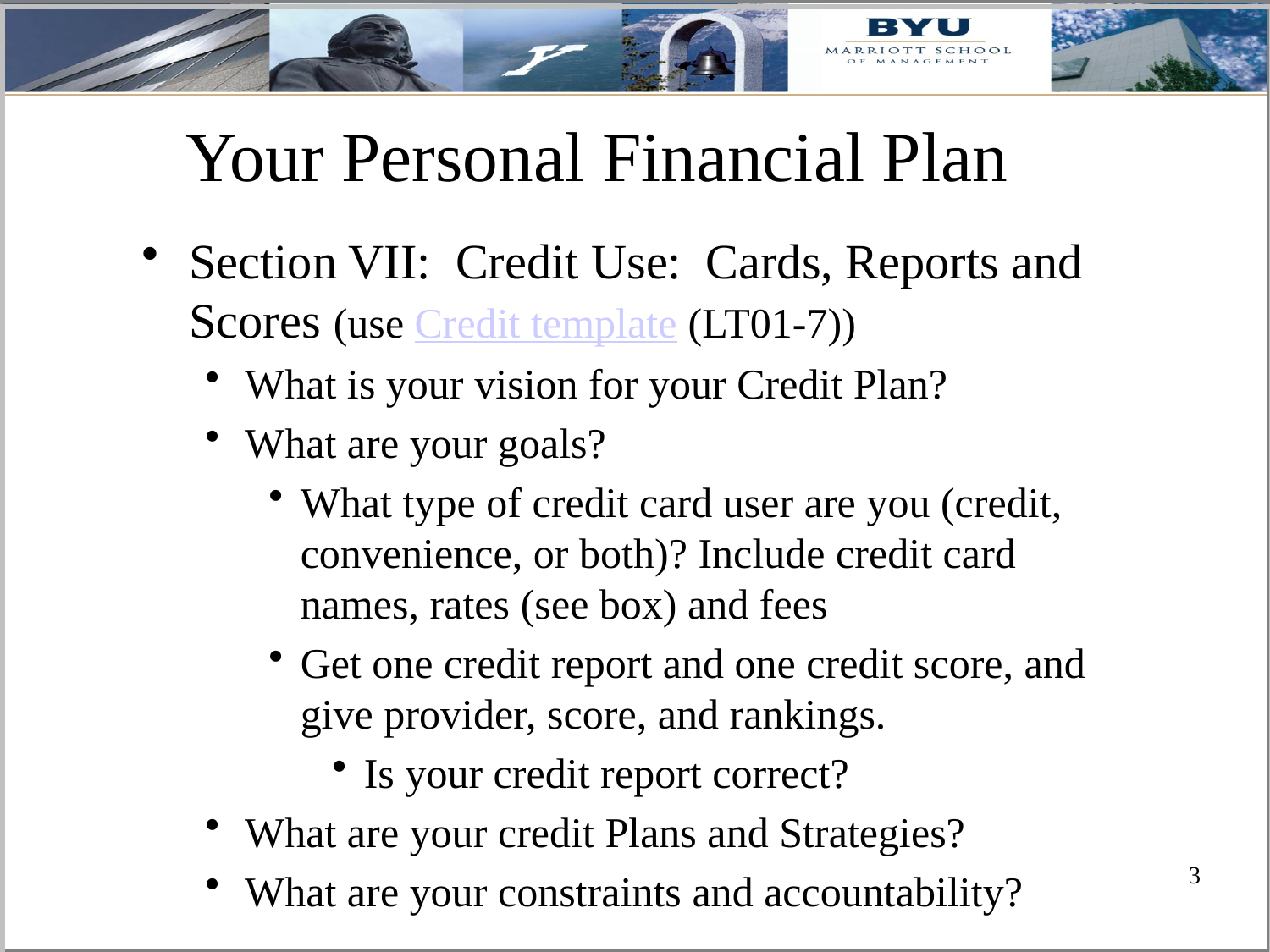

# Your Personal Financial Plan
Section VII:  Credit Use:  Cards, Reports and Scores (use Credit template (LT01-7))
What is your vision for your Credit Plan?
What are your goals?
What type of credit card user are you (credit, convenience, or both)? Include credit card names, rates (see box) and fees
Get one credit report and one credit score, and give provider, score, and rankings.
Is your credit report correct?
What are your credit Plans and Strategies?
What are your constraints and accountability?